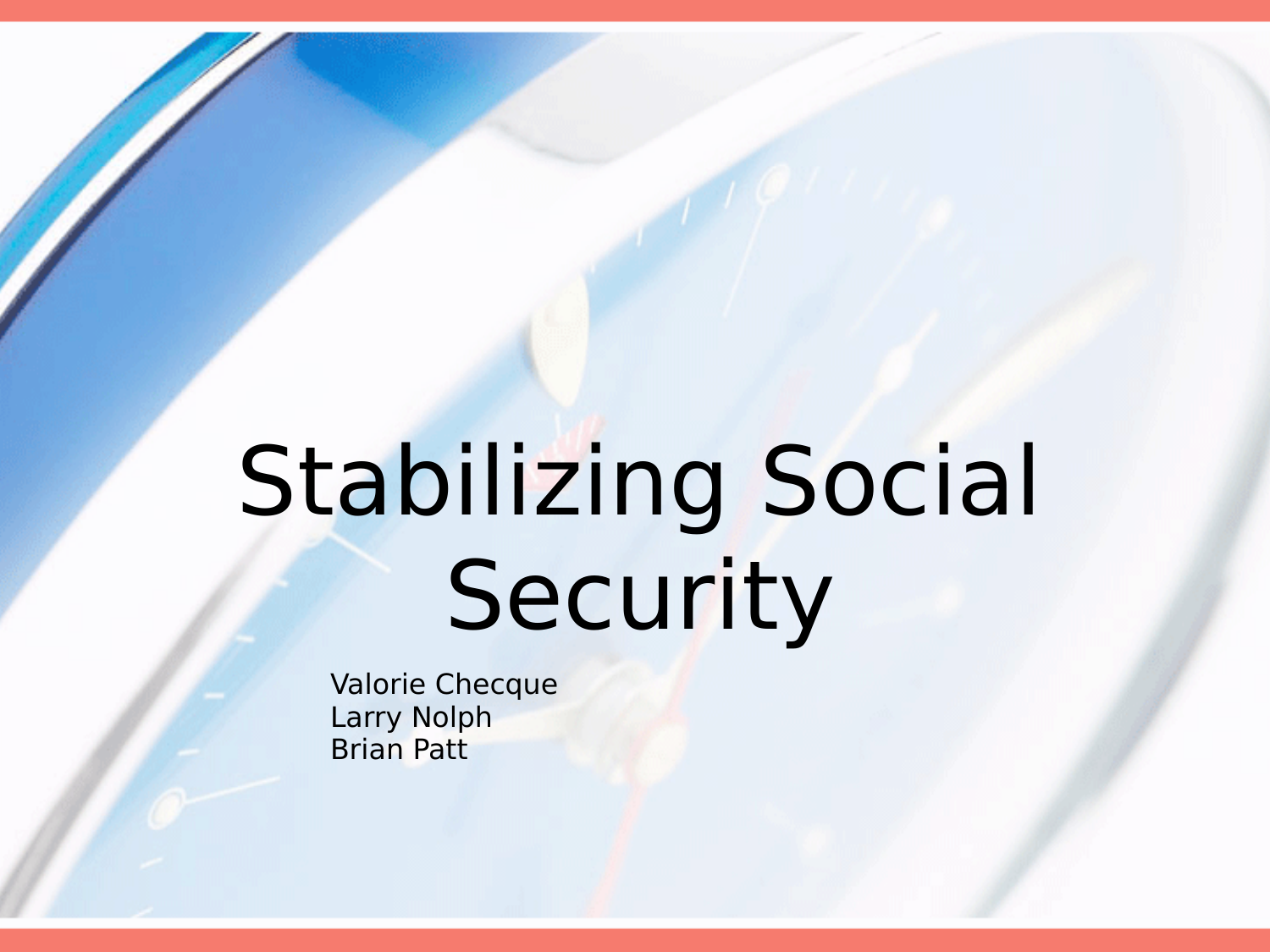

# Stabilizing Social Security
Valorie Checque
Larry Nolph
Brian Patt